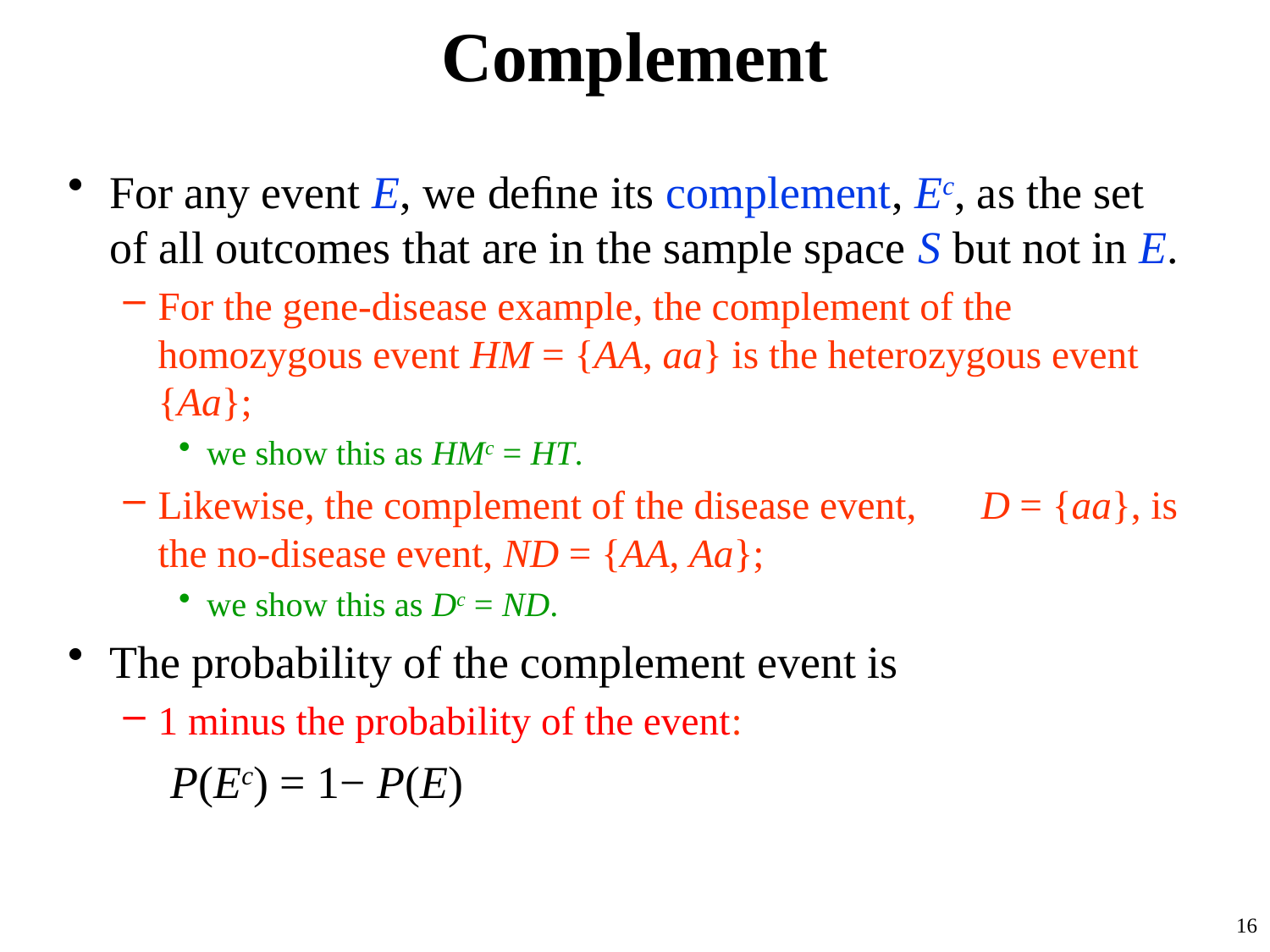

# Complement
For any event E, we deﬁne its complement, Ec, as the set of all outcomes that are in the sample space S but not in E.
For the gene-disease example, the complement of the homozygous event HM = {AA, aa} is the heterozygous event {Aa};
we show this as HMc = HT.
Likewise, the complement of the disease event, 		D = {aa}, is the no-disease event, ND = {AA, Aa};
we show this as Dc = ND.
The probability of the complement event is
1 minus the probability of the event:
		P(Ec) = 1− P(E)
16